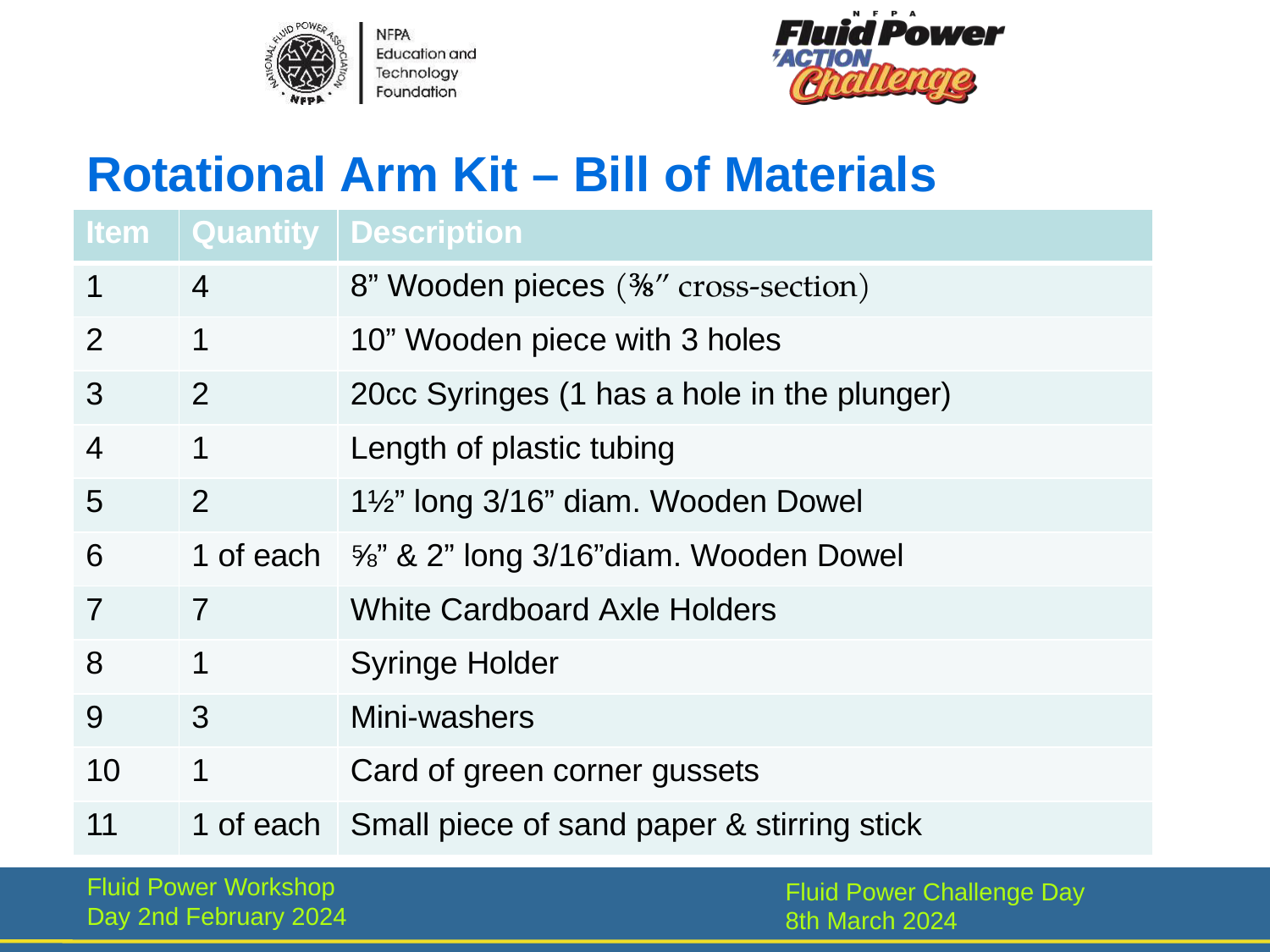

# Rotational Arm Kit – Bill of Materials
| Item | Quantity | Description |
| --- | --- | --- |
| 1 | 4 | 8” Wooden pieces (⅜” cross-section) |
| 2 | 1 | 10” Wooden piece with 3 holes |
| 3 | 2 | 20cc Syringes (1 has a hole in the plunger) |
| 4 | 1 | Length of plastic tubing |
| 5 | 2 | 1½” long 3/16” diam. Wooden Dowel |
| 6 | 1 of each | ⅝” & 2” long 3/16”diam. Wooden Dowel |
| 7 | 7 | White Cardboard Axle Holders |
| 8 | 1 | Syringe Holder |
| 9 | 3 | Mini-washers |
| 10 | 1 | Card of green corner gussets |
| 11 | 1 of each | Small piece of sand paper & stirring stick |
Fluid Power Workshop Day 2nd February 2024
Fluid Power Challenge Day 8th March 2024